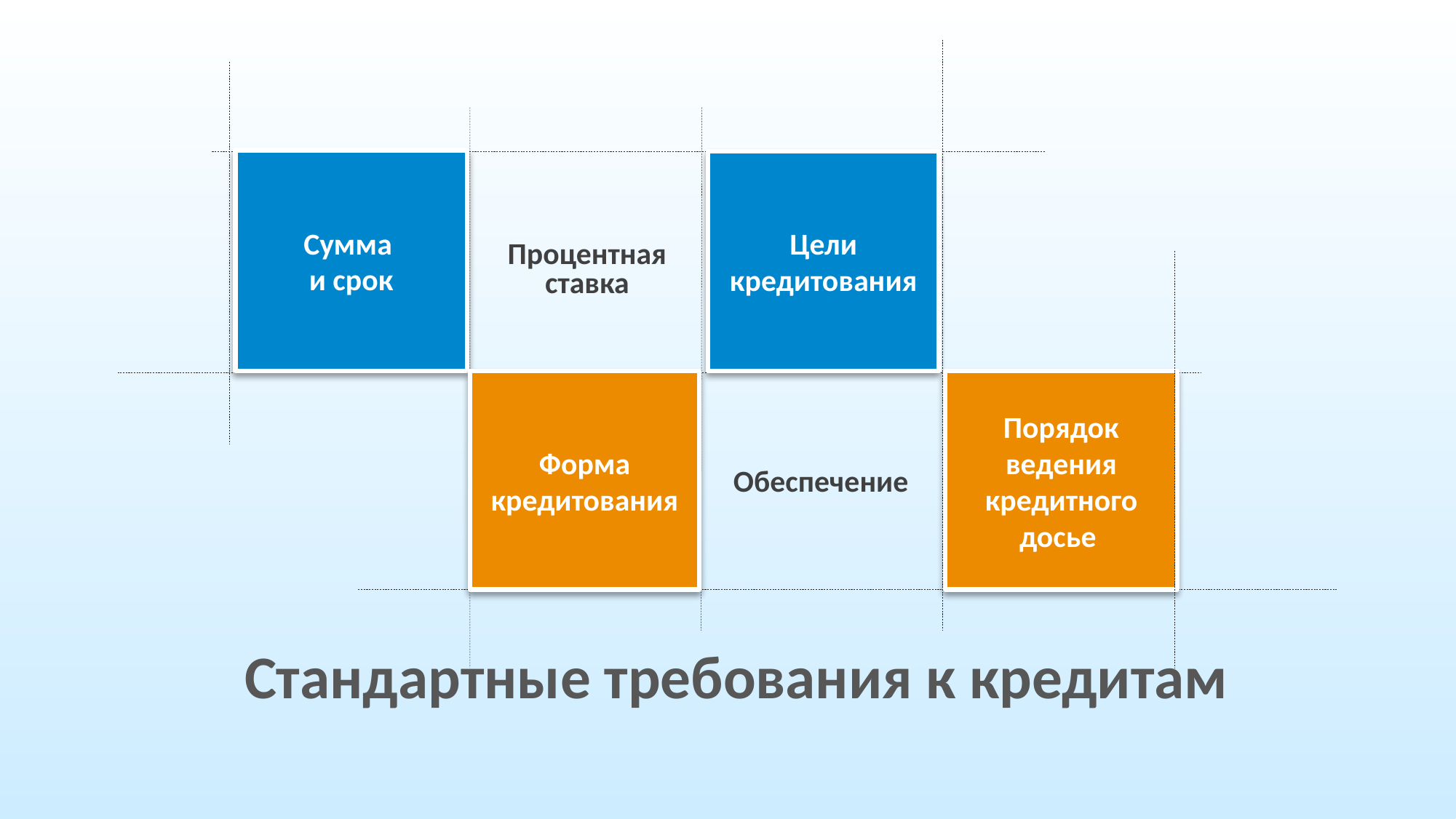

Сумма
и срок
Цели кредитования
Процентная ставка
Форма кредитования
Порядок ведения кредитного досье
Обеспечение
Стандартные требования к кредитам